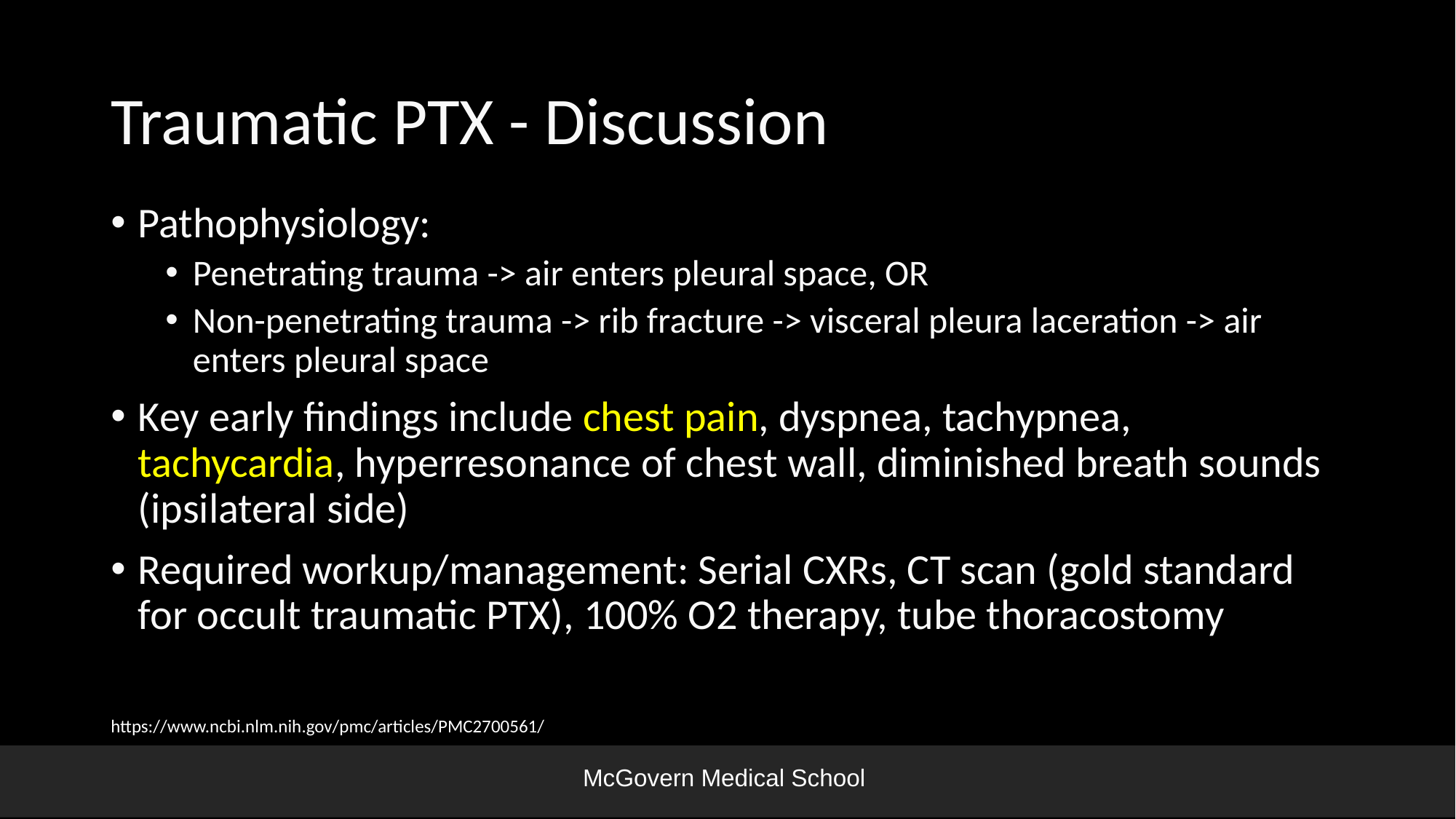

# Traumatic PTX - Discussion
Pathophysiology:
Penetrating trauma -> air enters pleural space, OR
Non-penetrating trauma -> rib fracture -> visceral pleura laceration -> air enters pleural space
Key early findings include chest pain, dyspnea, tachypnea, tachycardia, hyperresonance of chest wall, diminished breath sounds (ipsilateral side)
Required workup/management: Serial CXRs, CT scan (gold standard for occult traumatic PTX), 100% O2 therapy, tube thoracostomy

https://www.ncbi.nlm.nih.gov/pmc/articles/PMC2700561/